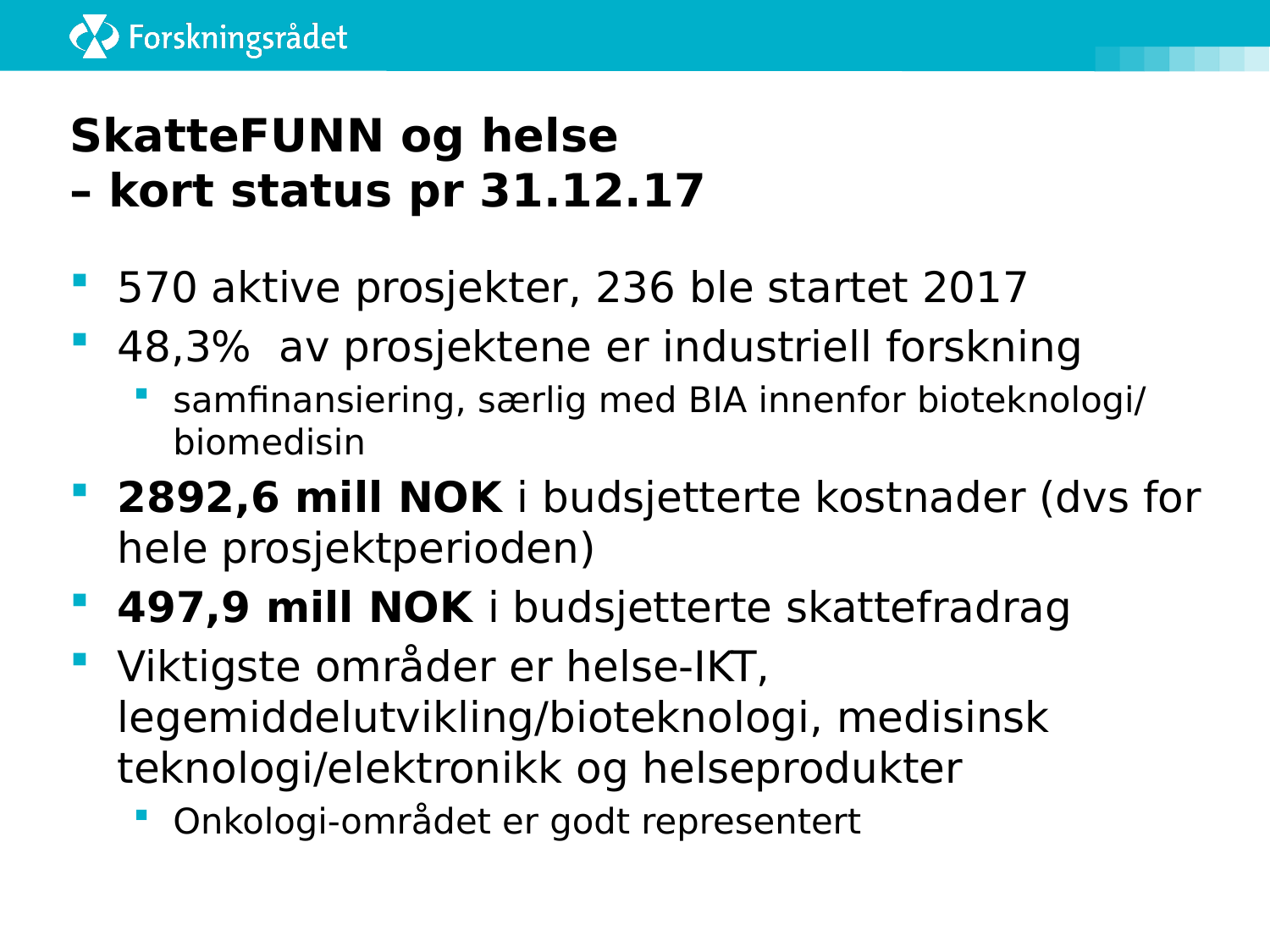

# SkatteFUNN og helse – kort status pr 31.12.17
570 aktive prosjekter, 236 ble startet 2017
48,3%  av prosjektene er industriell forskning
samfinansiering, særlig med BIA innenfor bioteknologi/ biomedisin
2892,6 mill NOK i budsjetterte kostnader (dvs for hele prosjektperioden)
497,9 mill NOK i budsjetterte skattefradrag
Viktigste områder er helse-IKT, legemiddelutvikling/bioteknologi, medisinsk teknologi/elektronikk og helseprodukter
Onkologi-området er godt representert